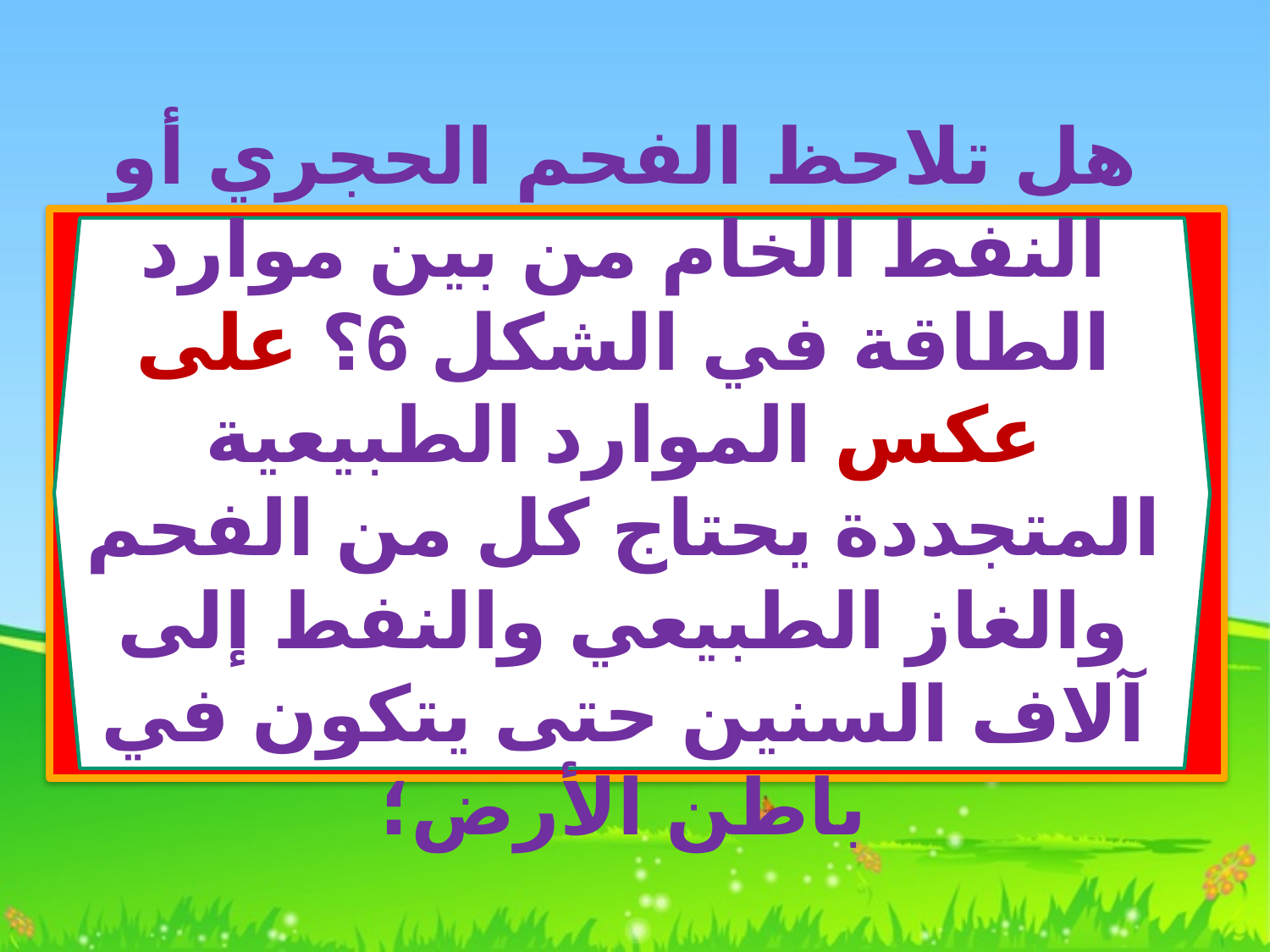

هل تلاحظ الفحم الحجري أو النفط الخام من بين موارد الطاقة في الشكل 6؟ على عكس الموارد الطبيعية المتجددة يحتاج كل من الفحم والغاز الطبيعي والنفط إلى آلاف السنين حتى يتكون في باطن الأرض؛